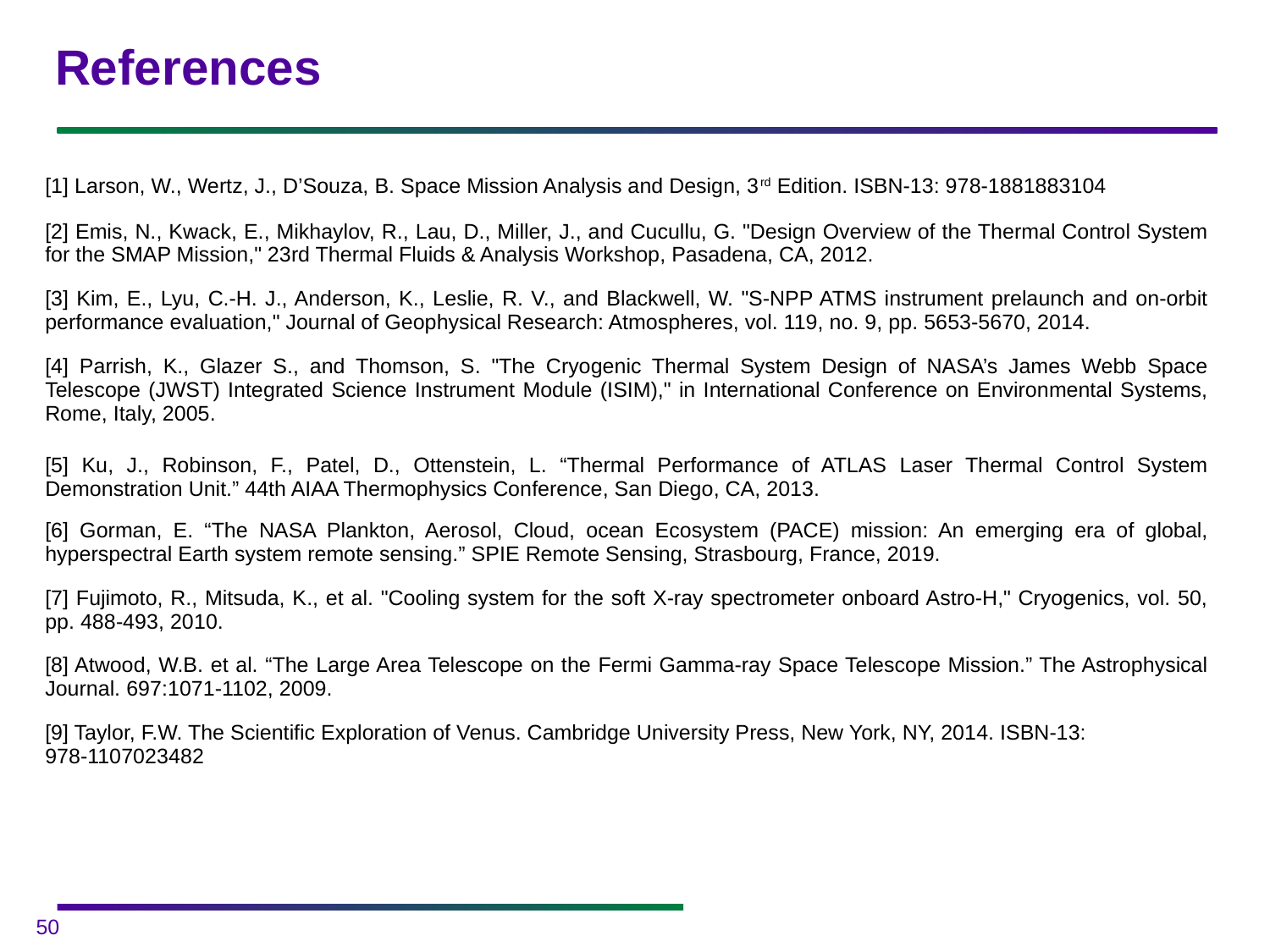

# References
| [1] Larson, W., Wertz, J., D’Souza, B. Space Mission Analysis and Design, 3rd Edition. ISBN-13: 978-1881883104 |
| --- |
| [2] Emis, N., Kwack, E., Mikhaylov, R., Lau, D., Miller, J., and Cucullu, G. "Design Overview of the Thermal Control System for the SMAP Mission," 23rd Thermal Fluids & Analysis Workshop, Pasadena, CA, 2012. |
| [3] Kim, E., Lyu, C.-H. J., Anderson, K., Leslie, R. V., and Blackwell, W. "S-NPP ATMS instrument prelaunch and on-orbit performance evaluation," Journal of Geophysical Research: Atmospheres, vol. 119, no. 9, pp. 5653-5670, 2014. |
| [4] Parrish, K., Glazer S., and Thomson, S. "The Cryogenic Thermal System Design of NASA’s James Webb Space Telescope (JWST) Integrated Science Instrument Module (ISIM)," in International Conference on Environmental Systems, Rome, Italy, 2005. |
| [5] Ku, J., Robinson, F., Patel, D., Ottenstein, L. “Thermal Performance of ATLAS Laser Thermal Control System Demonstration Unit.” 44th AIAA Thermophysics Conference, San Diego, CA, 2013. |
| [6] Gorman, E. “The NASA Plankton, Aerosol, Cloud, ocean Ecosystem (PACE) mission: An emerging era of global, hyperspectral Earth system remote sensing.” SPIE Remote Sensing, Strasbourg, France, 2019. |
| [7] Fujimoto, R., Mitsuda, K., et al. "Cooling system for the soft X-ray spectrometer onboard Astro-H," Cryogenics, vol. 50, pp. 488-493, 2010. |
| [8] Atwood, W.B. et al. “The Large Area Telescope on the Fermi Gamma-ray Space Telescope Mission.” The Astrophysical Journal. 697:1071-1102, 2009. |
| [9] Taylor, F.W. The Scientific Exploration of Venus. Cambridge University Press, New York, NY, 2014. ISBN-13: 978-1107023482 |